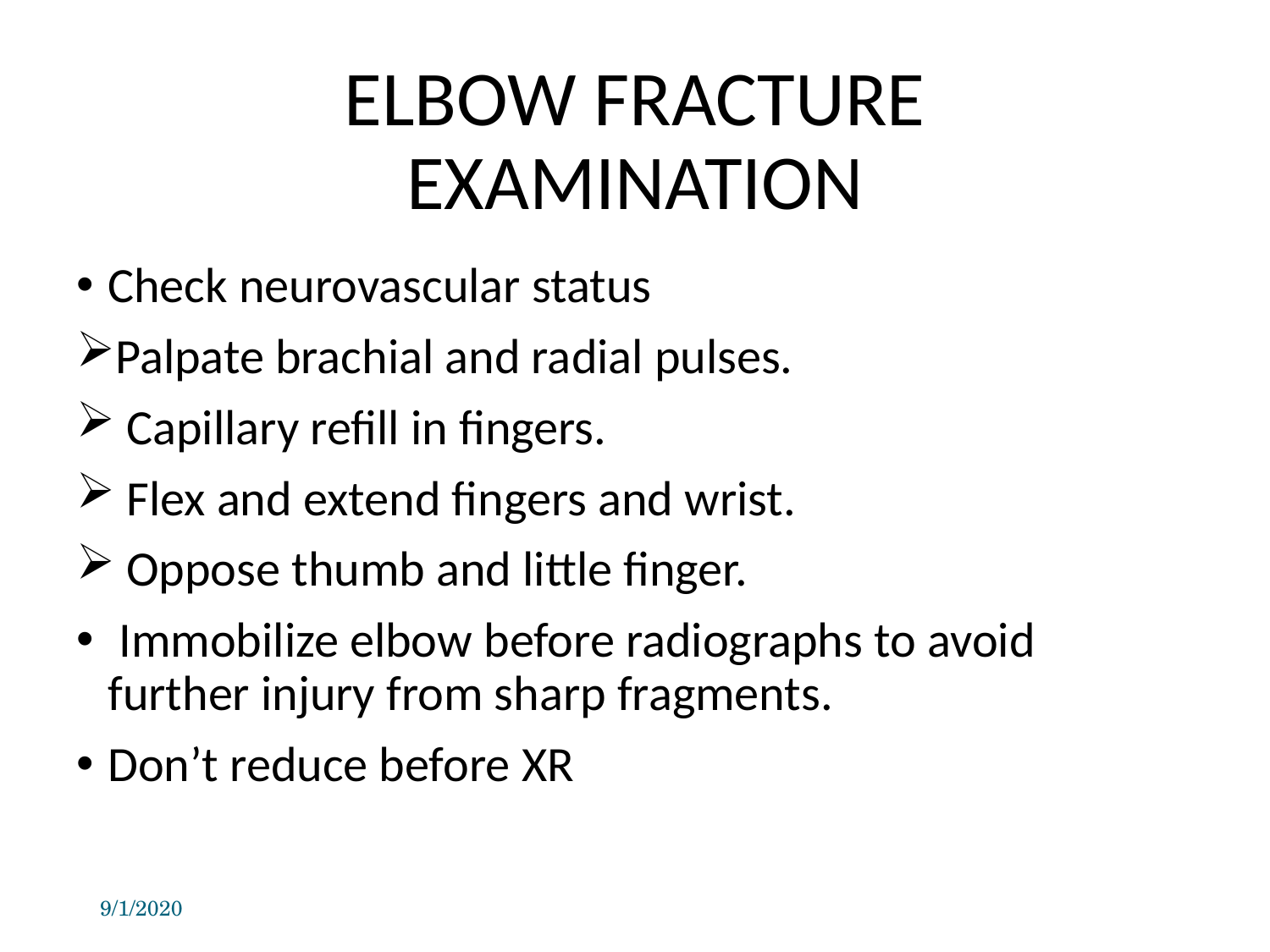

# ELBOW FRACTURE EXAMINATION
Check neurovascular status
Palpate brachial and radial pulses.
 Capillary refill in fingers.
 Flex and extend fingers and wrist.
 Oppose thumb and little finger.
 Immobilize elbow before radiographs to avoid further injury from sharp fragments.
Don’t reduce before XR

9/1/2020
9